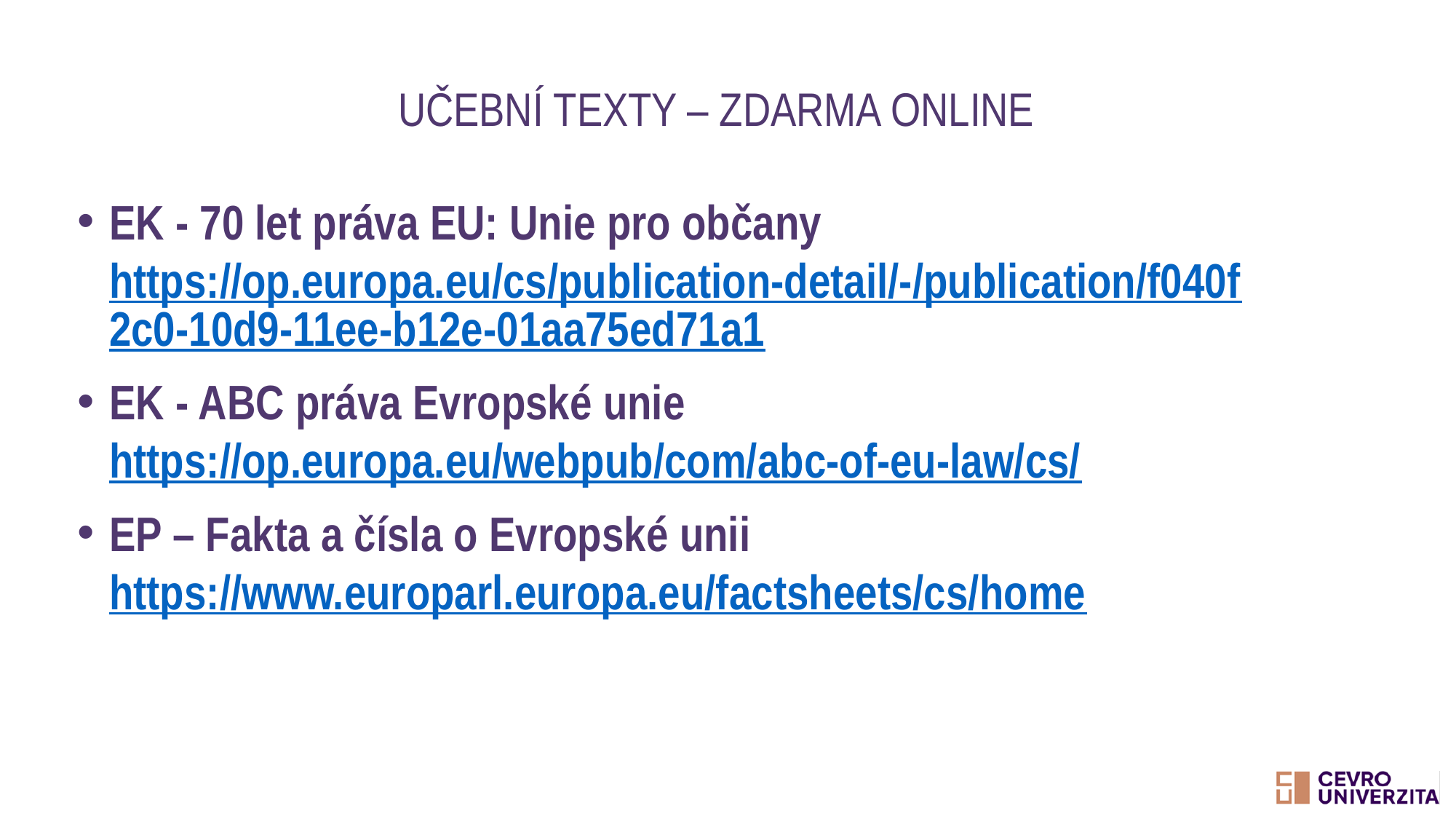

# Učební texty – zdarma online
EK - 70 let práva EU: Unie pro občany https://op.europa.eu/cs/publication-detail/-/publication/f040f2c0-10d9-11ee-b12e-01aa75ed71a1
EK - ABC práva Evropské unie https://op.europa.eu/webpub/com/abc-of-eu-law/cs/
EP – Fakta a čísla o Evropské unii https://www.europarl.europa.eu/factsheets/cs/home